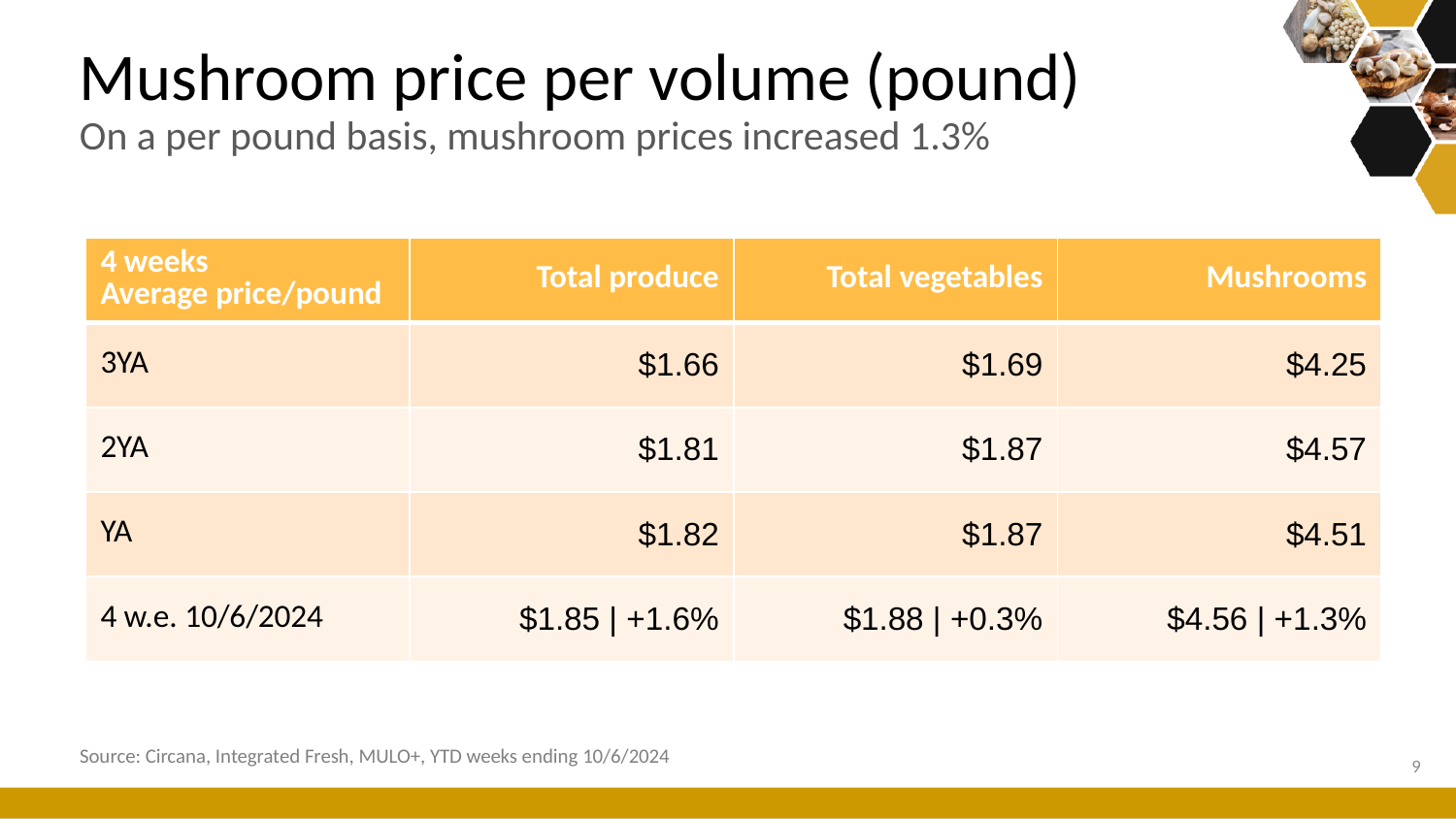

# Mushroom price per volume (pound) On a per pound basis, mushroom prices increased 1.3%
| 4 weeks Average price/pound | Total produce | Total vegetables | Mushrooms |
| --- | --- | --- | --- |
| 3YA | $1.66 | $1.69 | $4.25 |
| 2YA | $1.81 | $1.87 | $4.57 |
| YA | $1.82 | $1.87 | $4.51 |
| 4 w.e. 10/6/2024 | $1.85 | +1.6% | $1.88 | +0.3% | $4.56 | +1.3% |
Source: Circana, Integrated Fresh, MULO+, YTD weeks ending 10/6/2024
9